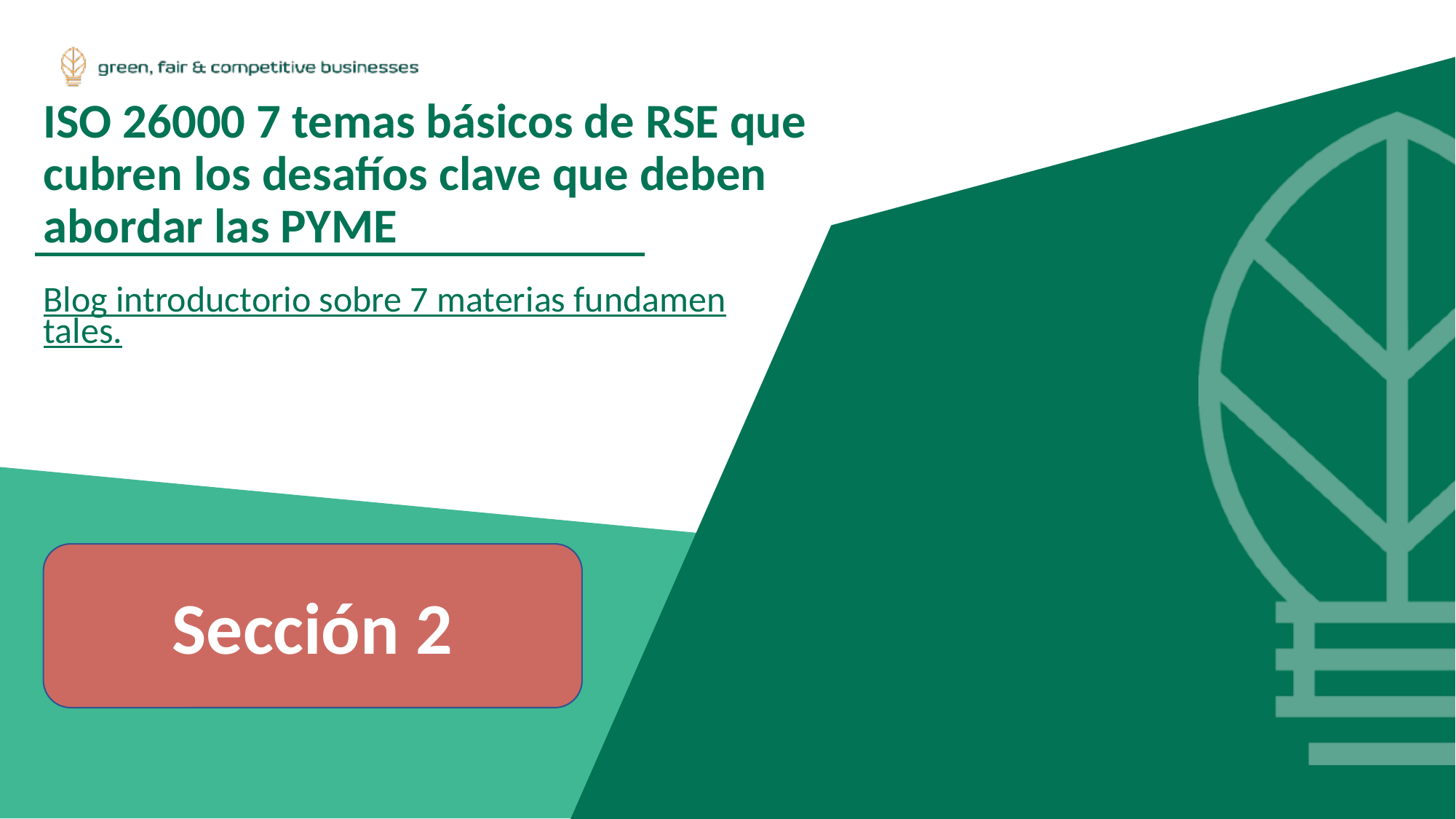

ISO 26000 7 temas básicos de RSE que cubren los desafíos clave que deben abordar las PYME
Blog introductorio sobre 7 materias fundamentales.

Sección 2